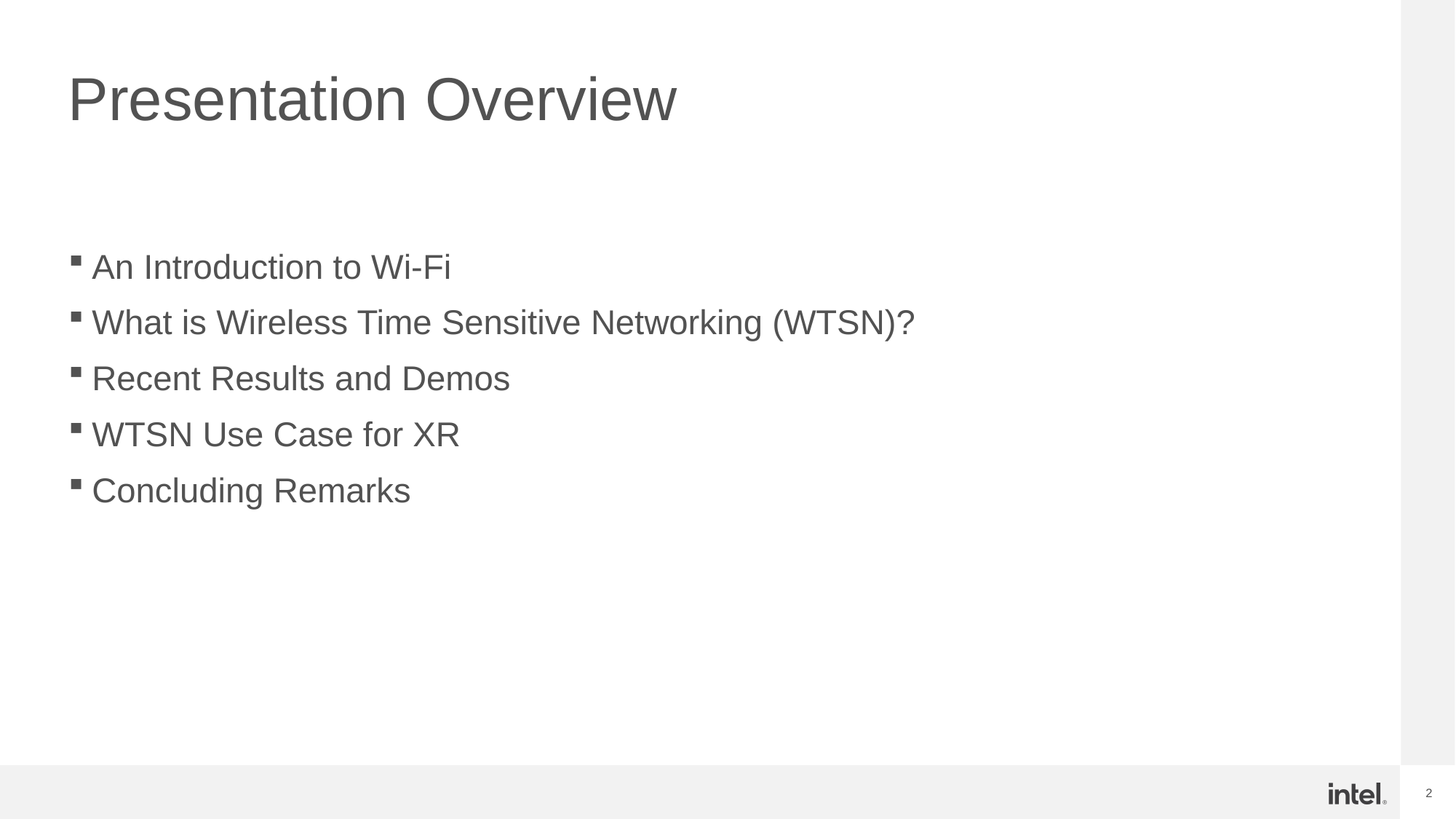

# Presentation Overview
An Introduction to Wi-Fi
What is Wireless Time Sensitive Networking (WTSN)?
Recent Results and Demos
WTSN Use Case for XR
Concluding Remarks